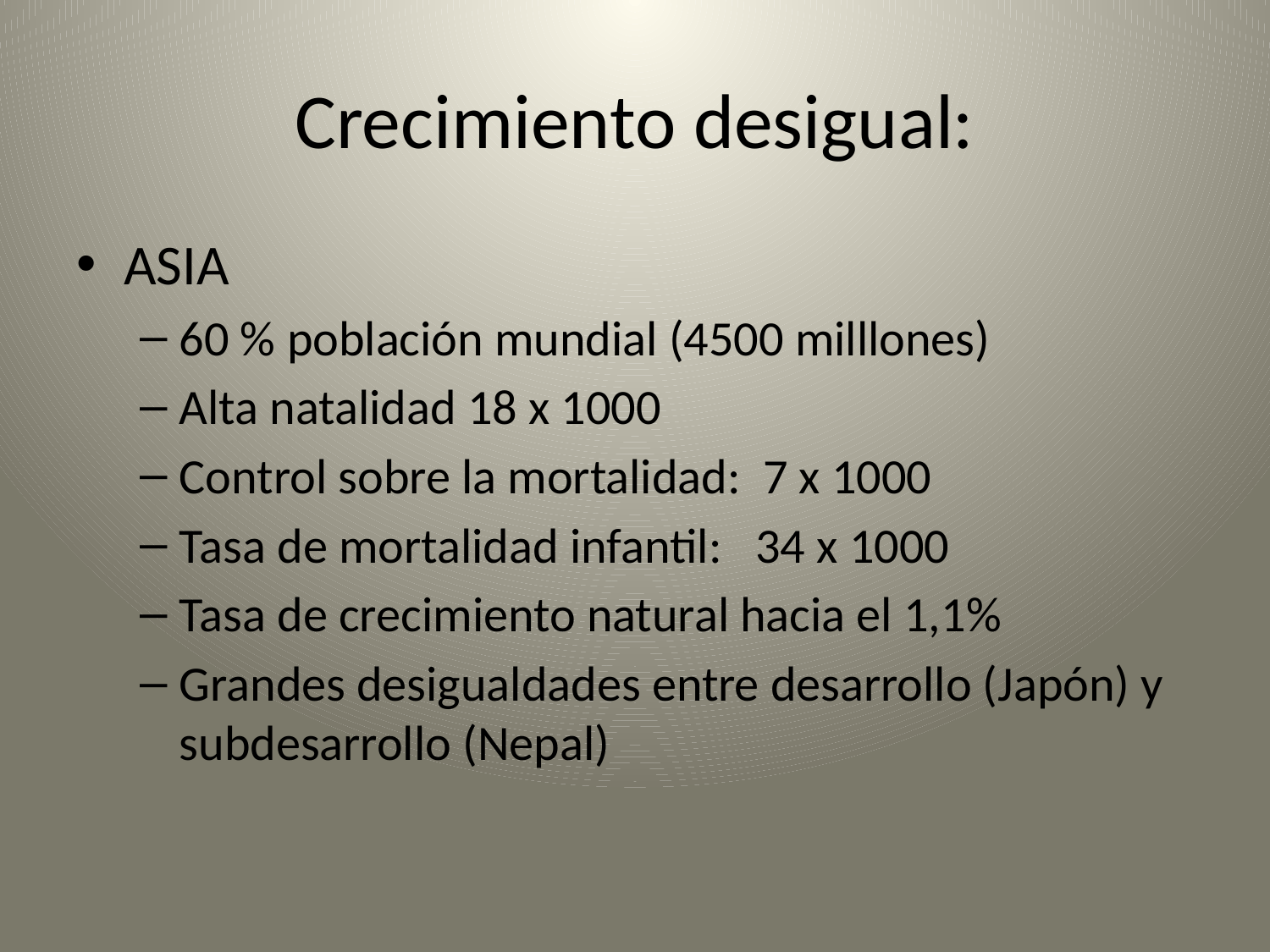

# Crecimiento desigual:
ASIA
60 % población mundial (4500 milllones)
Alta natalidad 18 x 1000
Control sobre la mortalidad:  7 x 1000
Tasa de mortalidad infantil:   34 x 1000
Tasa de crecimiento natural hacia el 1,1%
Grandes desigualdades entre desarrollo (Japón) y subdesarrollo (Nepal)